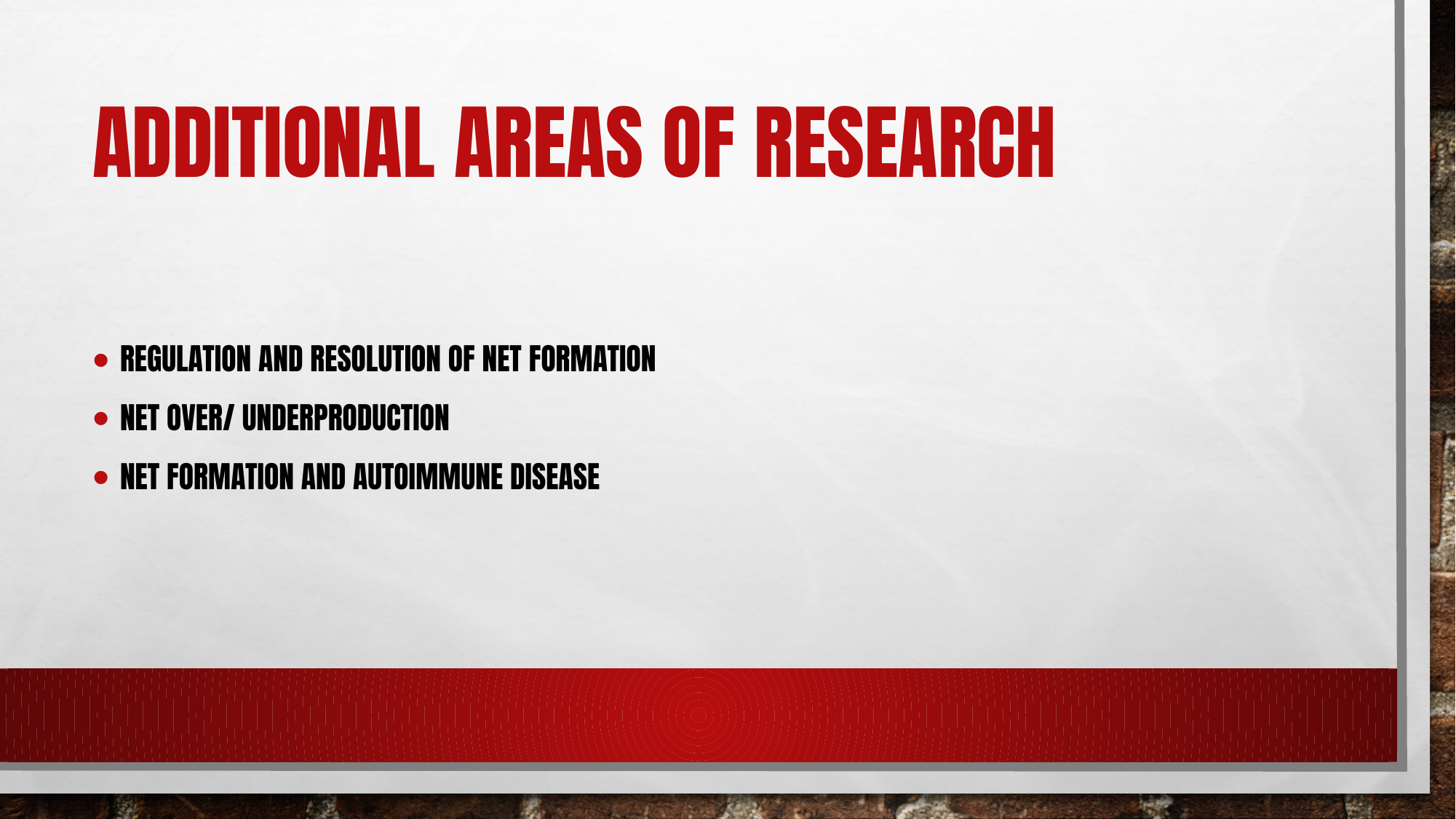

# additional areas of research
Regulation and resolution of net formation
Net over/ underproduction
Net formation and autoimmune disease